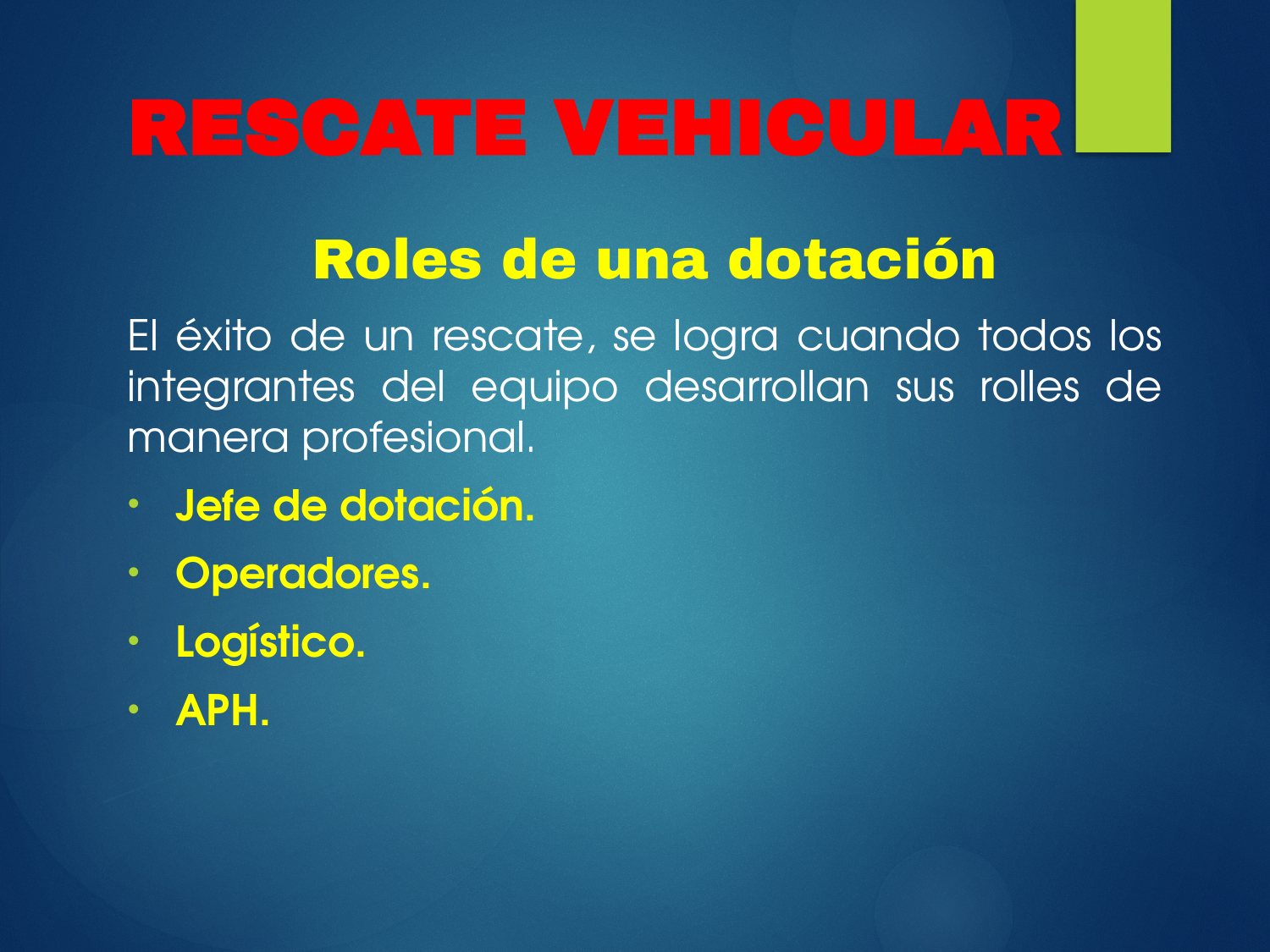

# RESCATE VEHICULAR
             Roles de una dotación
El éxito de un rescate, se logra cuando todos los integrantes del equipo desarrollan sus rolles de manera profesional.
Jefe de dotación.
Operadores.
Logístico.
APH.